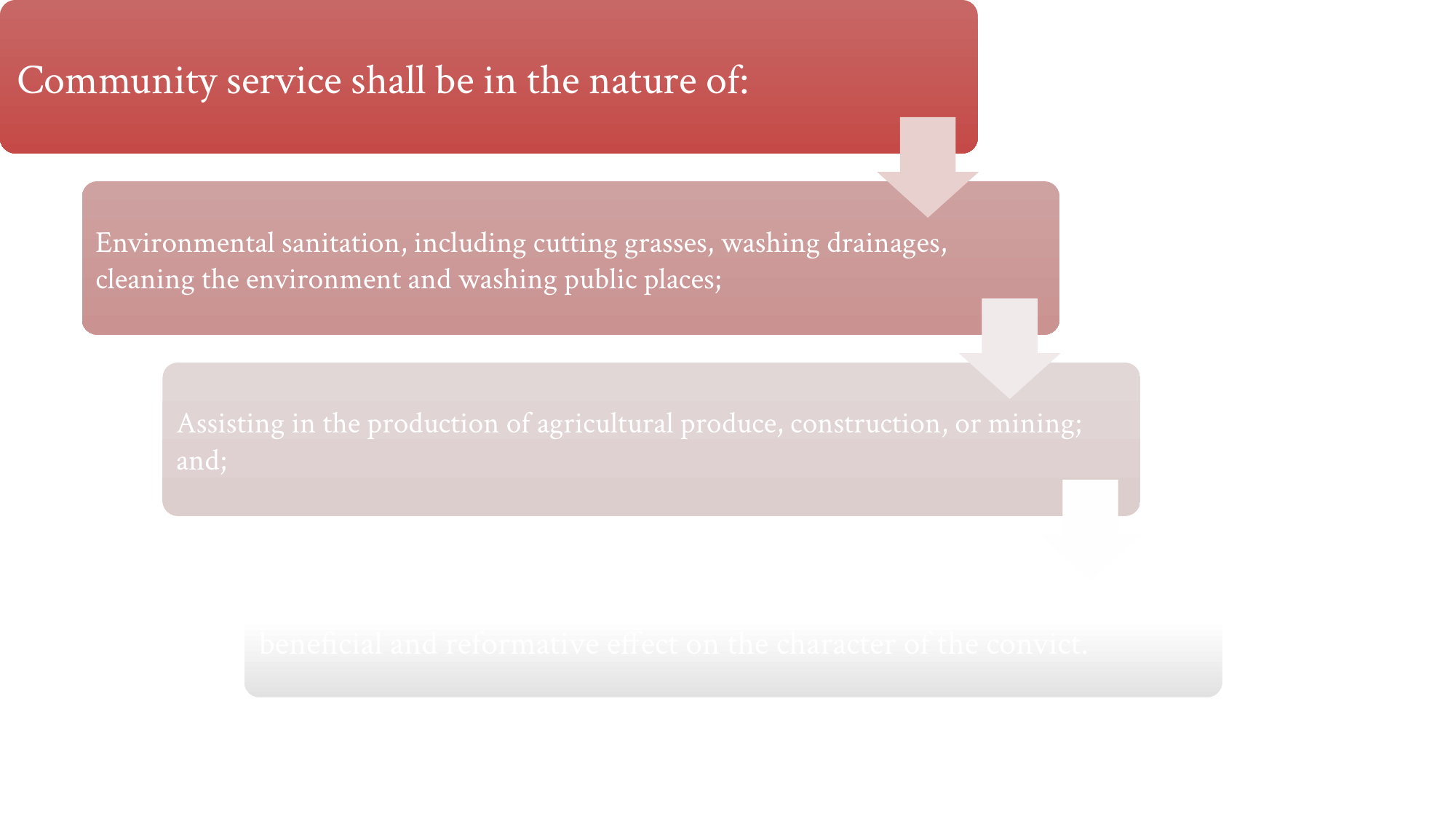

Community service shall be in the nature of:
Environmental sanitation, including cutting grasses, washing drainages, cleaning the environment and washing public places;
Assisting in the production of agricultural produce, construction, or mining; and;
Any other type of service which in the opinion of the court would have a beneficial and reformative effect on the character of the convict.